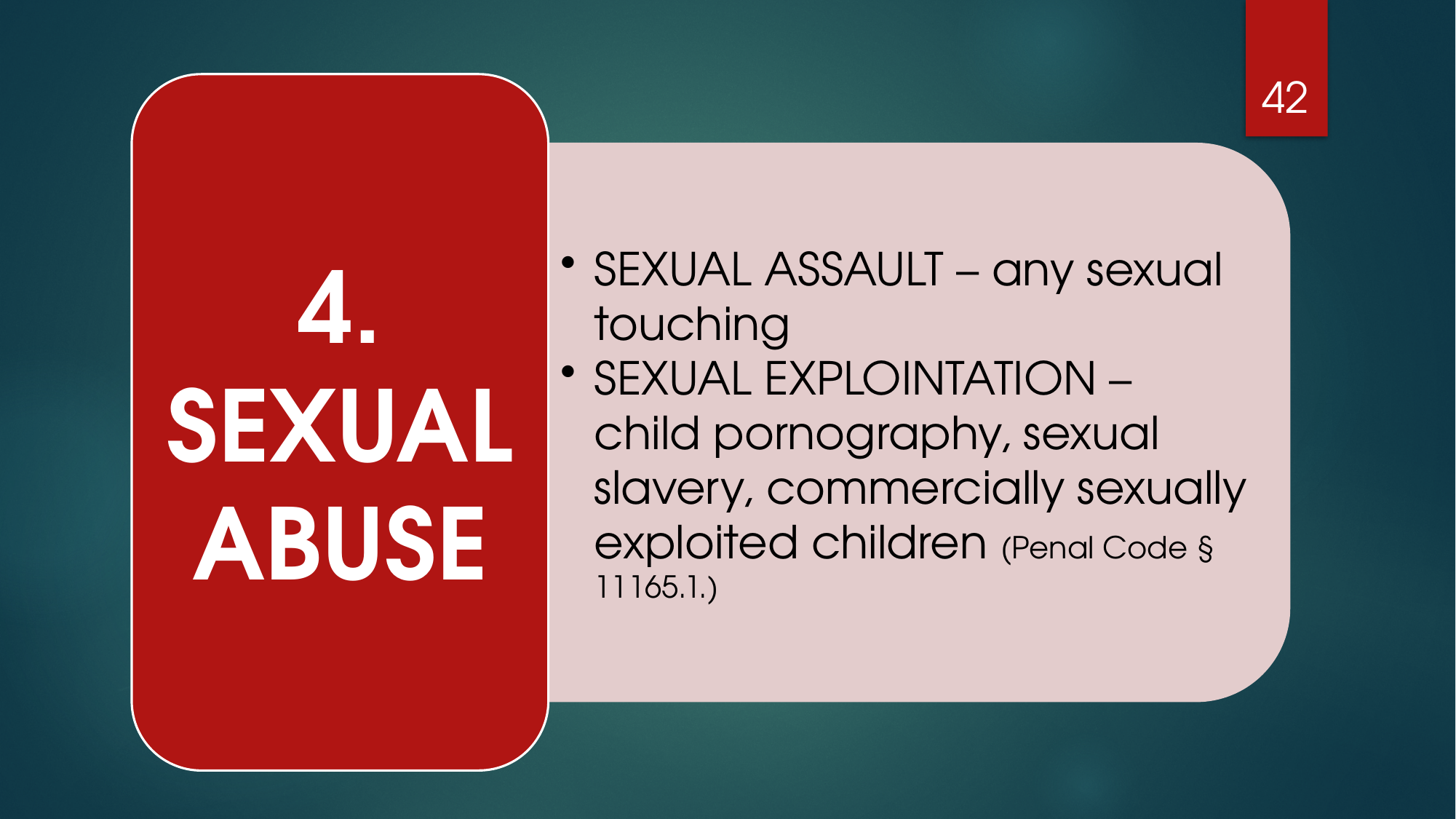

42
#
4. SEXUAL ABUSE
SEXUAL ASSAULT – any sexual touching
SEXUAL EXPLOINTATION – child pornography, sexual slavery, commercially sexually exploited children (Penal Code § 11165.1.)